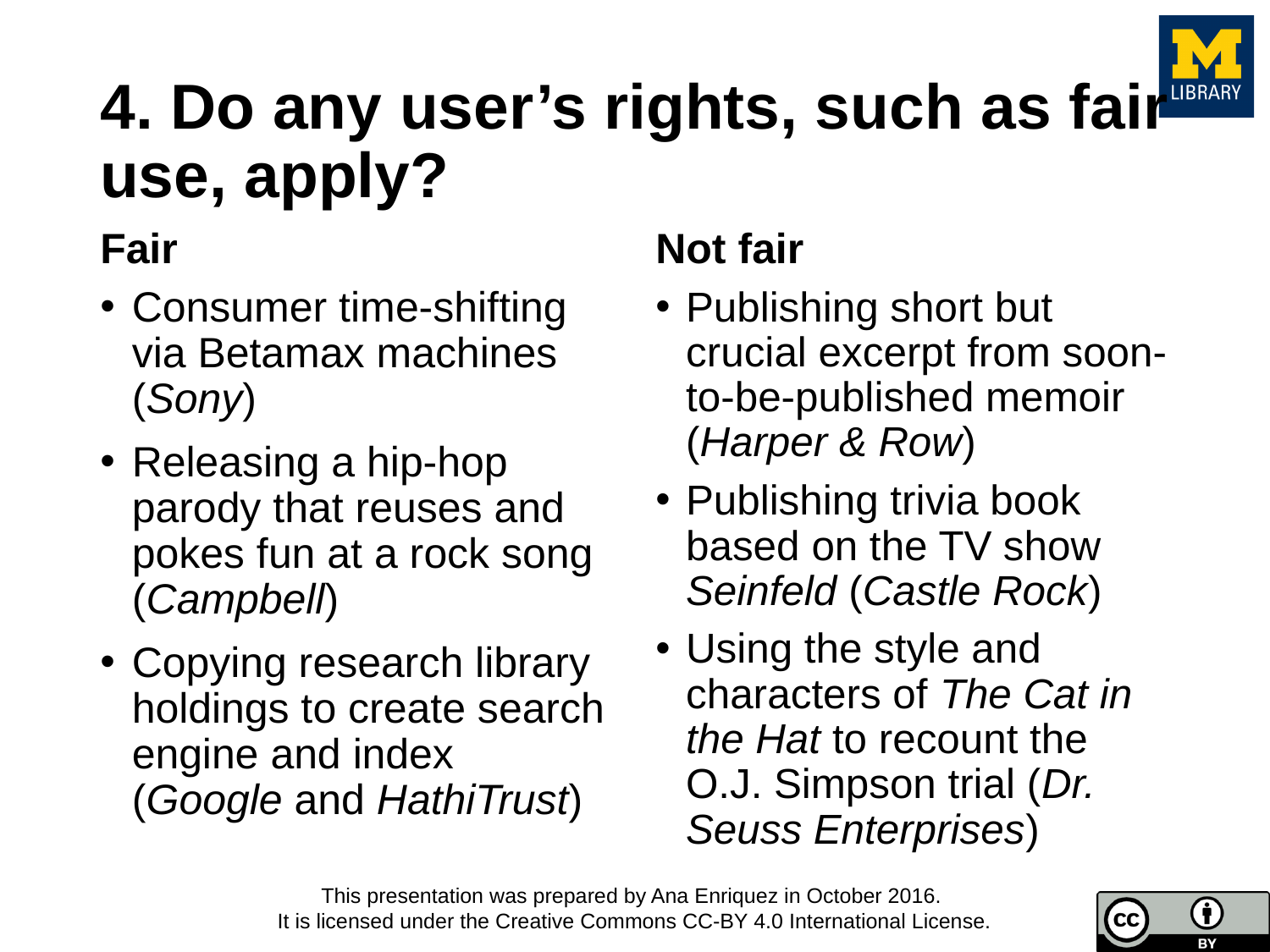

# 4. Do any user’s rights, such as fair use, apply?
Fair
Not fair
Consumer time-shifting via Betamax machines (Sony)
Releasing a hip-hop parody that reuses and  pokes fun at a rock song (Campbell)
Copying research library holdings to create search engine and index (Google and HathiTrust)
Publishing short but crucial excerpt from soon-to-be-published memoir (Harper & Row)
Publishing trivia book based on the TV show Seinfeld (Castle Rock)
Using the style and characters of The Cat in the Hat to recount the O.J. Simpson trial (Dr. Seuss Enterprises)